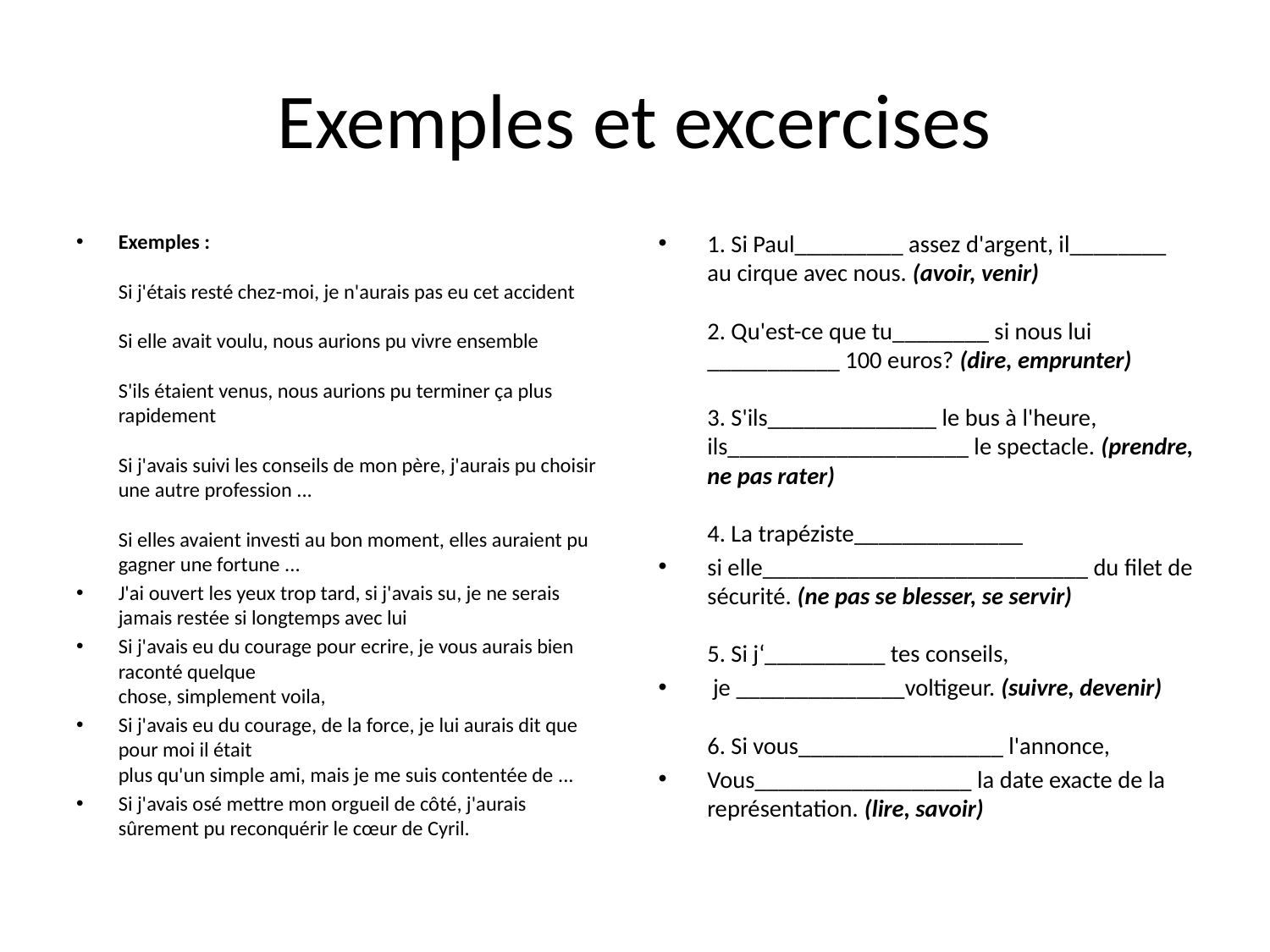

# Exemples et excercises
Exemples :
Si j'étais resté chez-moi, je n'aurais pas eu cet accident
Si elle avait voulu, nous aurions pu vivre ensemble
S'ils étaient venus, nous aurions pu terminer ça plus rapidement
Si j'avais suivi les conseils de mon père, j'aurais pu choisir une autre profession ...
Si elles avaient investi au bon moment, elles auraient pu gagner une fortune ...
J'ai ouvert les yeux trop tard, si j'avais su, je ne serais jamais restée si longtemps avec lui
Si j'avais eu du courage pour ecrire, je vous aurais bien raconté quelque
chose, simplement voila,
Si j'avais eu du courage, de la force, je lui aurais dit que pour moi il était
plus qu'un simple ami, mais je me suis contentée de ...
Si j'avais osé mettre mon orgueil de côté, j'aurais sûrement pu reconquérir le cœur de Cyril.

1. Si Paul_________ assez d'argent, il________ au cirque avec nous. (avoir, venir)
2. Qu'est-ce que tu________ si nous lui ___________ 100 euros? (dire, emprunter)
3. S'ils______________ le bus à l'heure, ils____________________ le spectacle. (prendre, ne pas rater)
4. La trapéziste______________
si elle___________________________ du filet de sécurité. (ne pas se blesser, se servir)
5. Si j‘__________ tes conseils,
 je ______________voltigeur. (suivre, devenir)
6. Si vous_________________ l'annonce,
Vous__________________ la date exacte de la représentation. (lire, savoir)